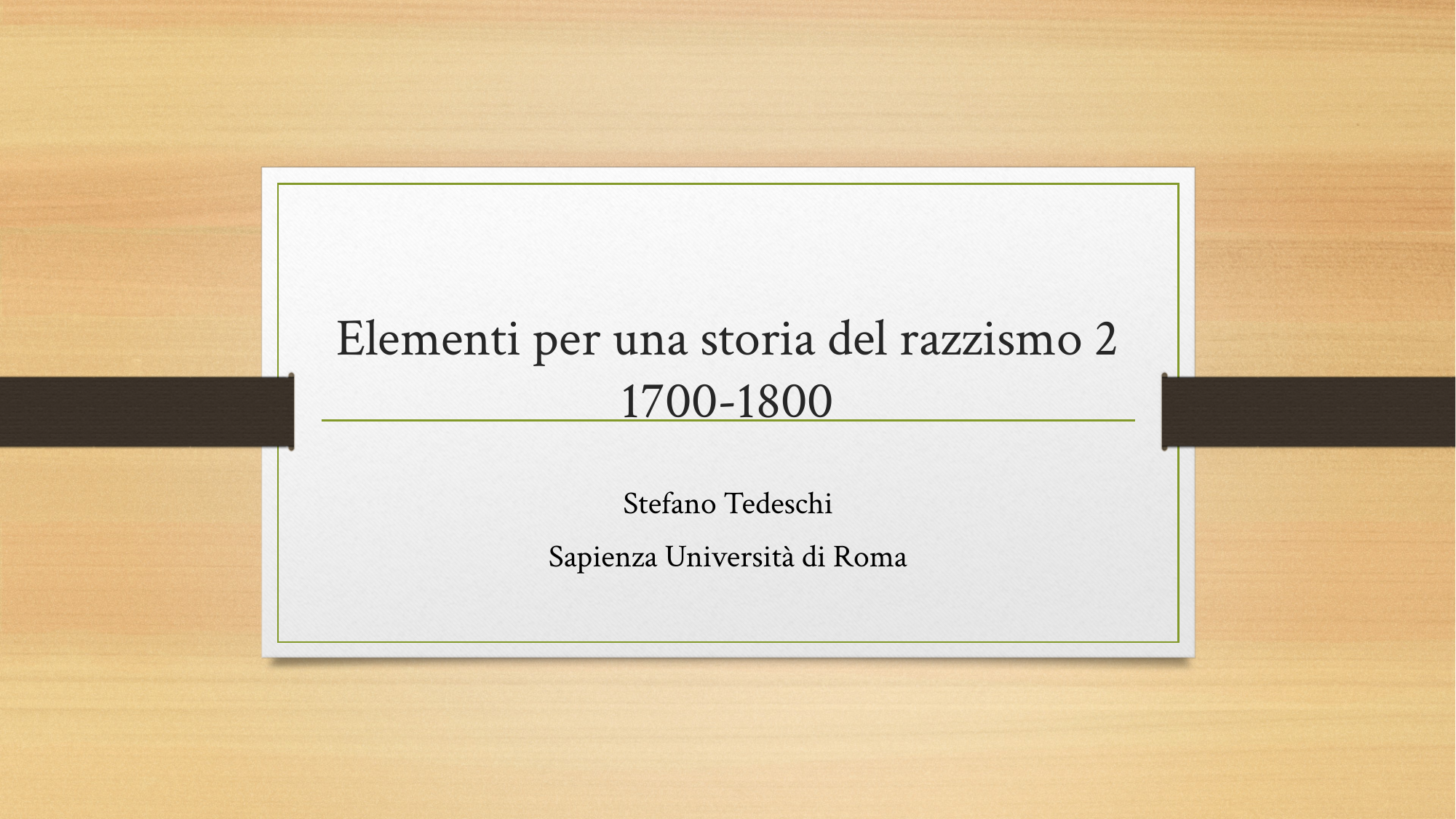

# Elementi per una storia del razzismo 2 1700-1800
Stefano Tedeschi
Sapienza Università di Roma